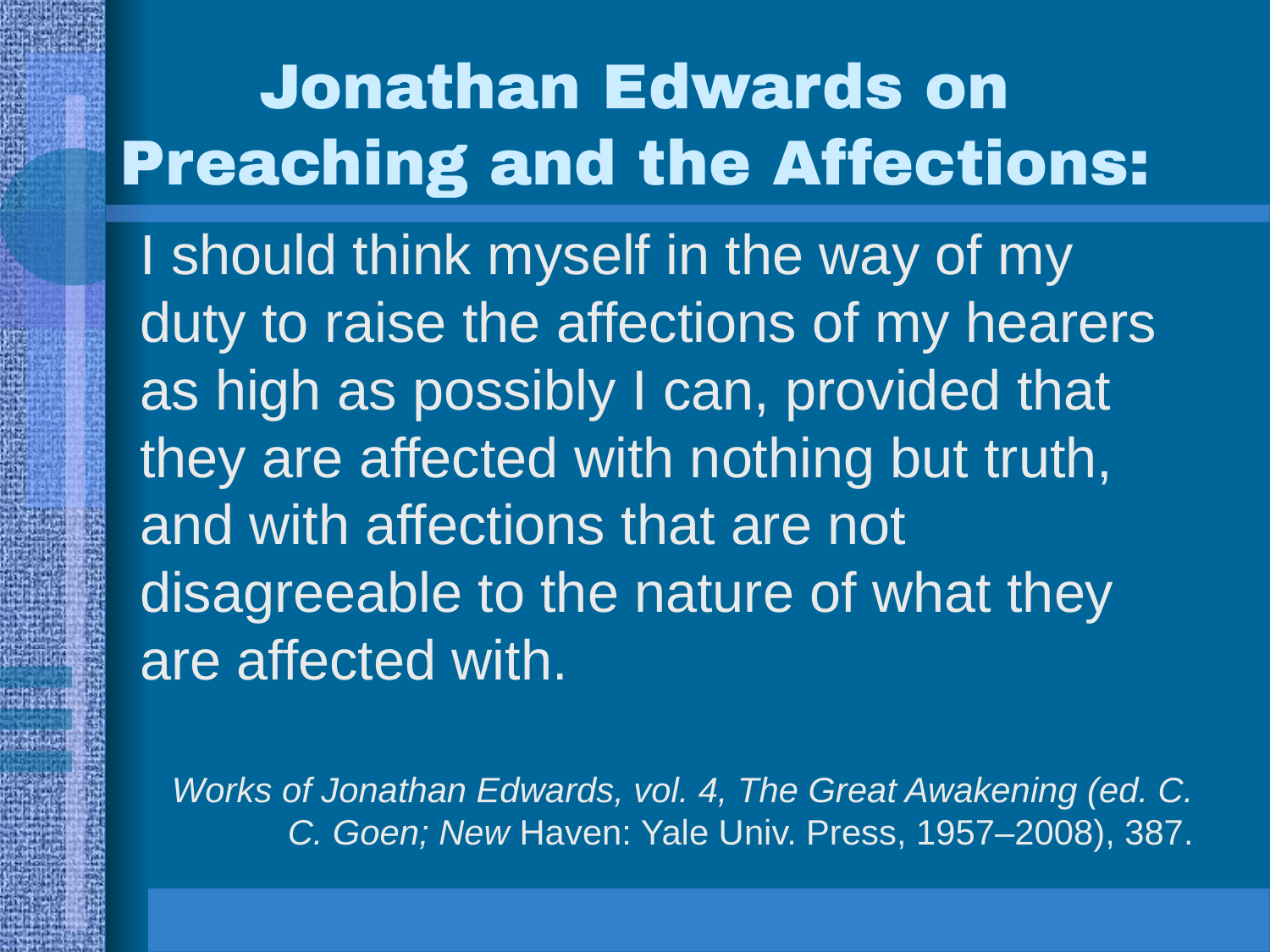

# Jonathan Edwards on Preaching and the Affections:
I should think myself in the way of my duty to raise the affections of my hearers as high as possibly I can, provided that they are affected with nothing but truth, and with affections that are not disagreeable to the nature of what they are affected with.

Works of Jonathan Edwards, vol. 4, The Great Awakening (ed. C. C. Goen; New Haven: Yale Univ. Press, 1957–2008), 387.